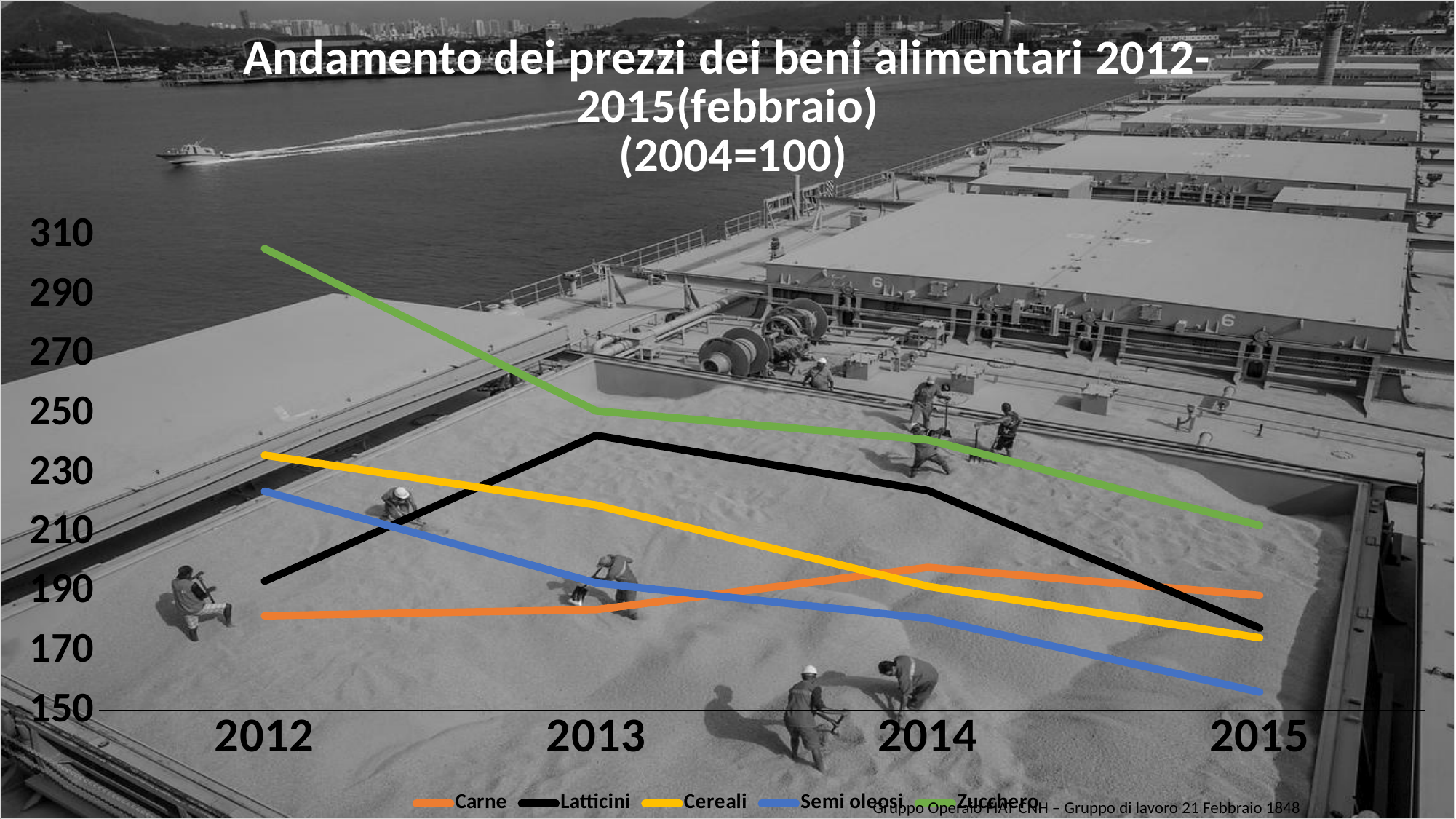

[unsupported chart]

Gruppo Operaio FIAT CNH – Gruppo di lavoro 21 Febbraio 1848